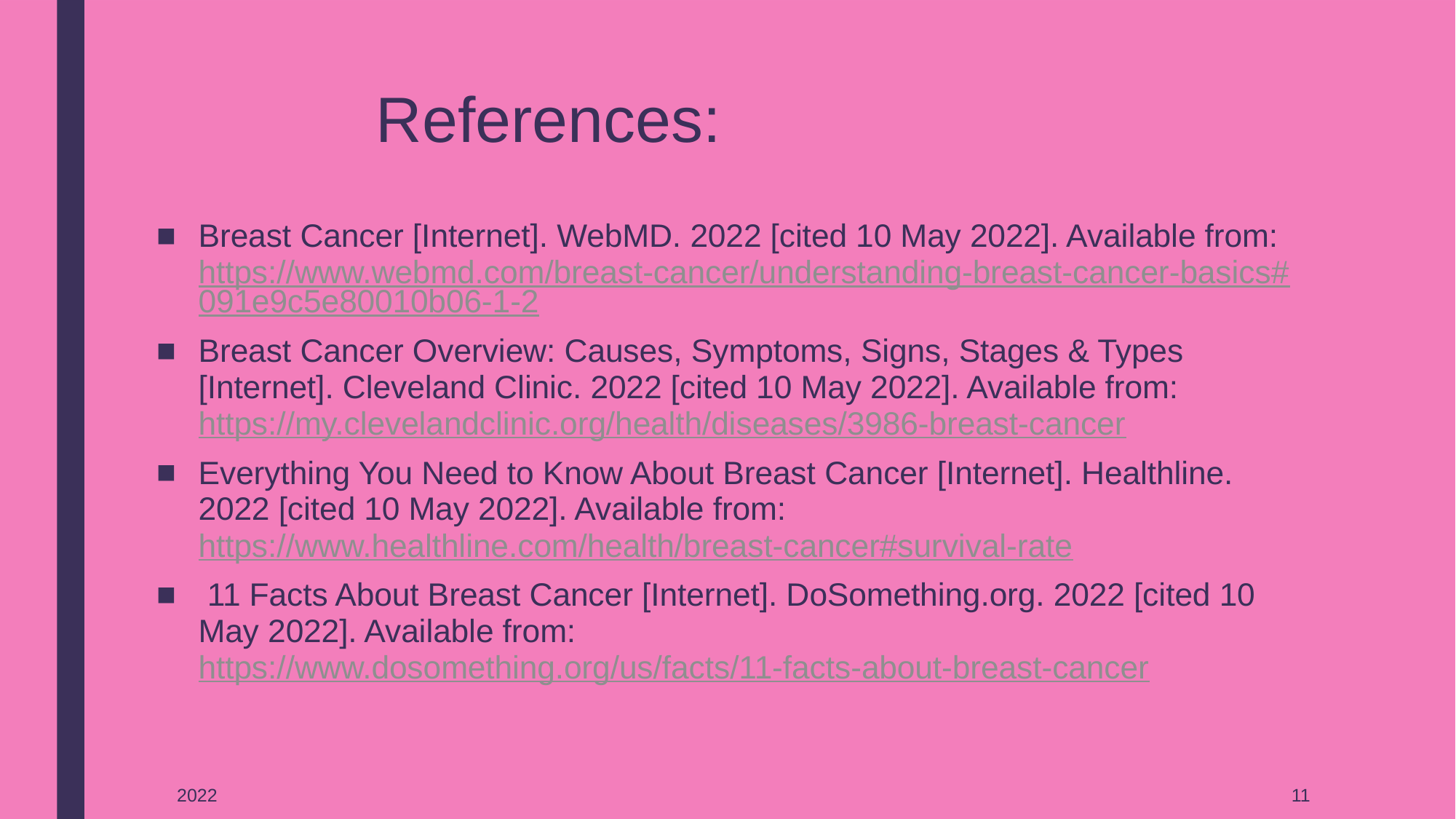

# References:

Breast Cancer [Internet]. WebMD. 2022 [cited 10 May 2022]. Available from: https://www.webmd.com/breast-cancer/understanding-breast-cancer-basics#091e9c5e80010b06-1-2
Breast Cancer Overview: Causes, Symptoms, Signs, Stages & Types [Internet]. Cleveland Clinic. 2022 [cited 10 May 2022]. Available from: https://my.clevelandclinic.org/health/diseases/3986-breast-cancer
Everything You Need to Know About Breast Cancer [Internet]. Healthline. 2022 [cited 10 May 2022]. Available from: https://www.healthline.com/health/breast-cancer#survival-rate
 11 Facts About Breast Cancer [Internet]. DoSomething.org. 2022 [cited 10 May 2022]. Available from: https://www.dosomething.org/us/facts/11-facts-about-breast-cancer

2022
11